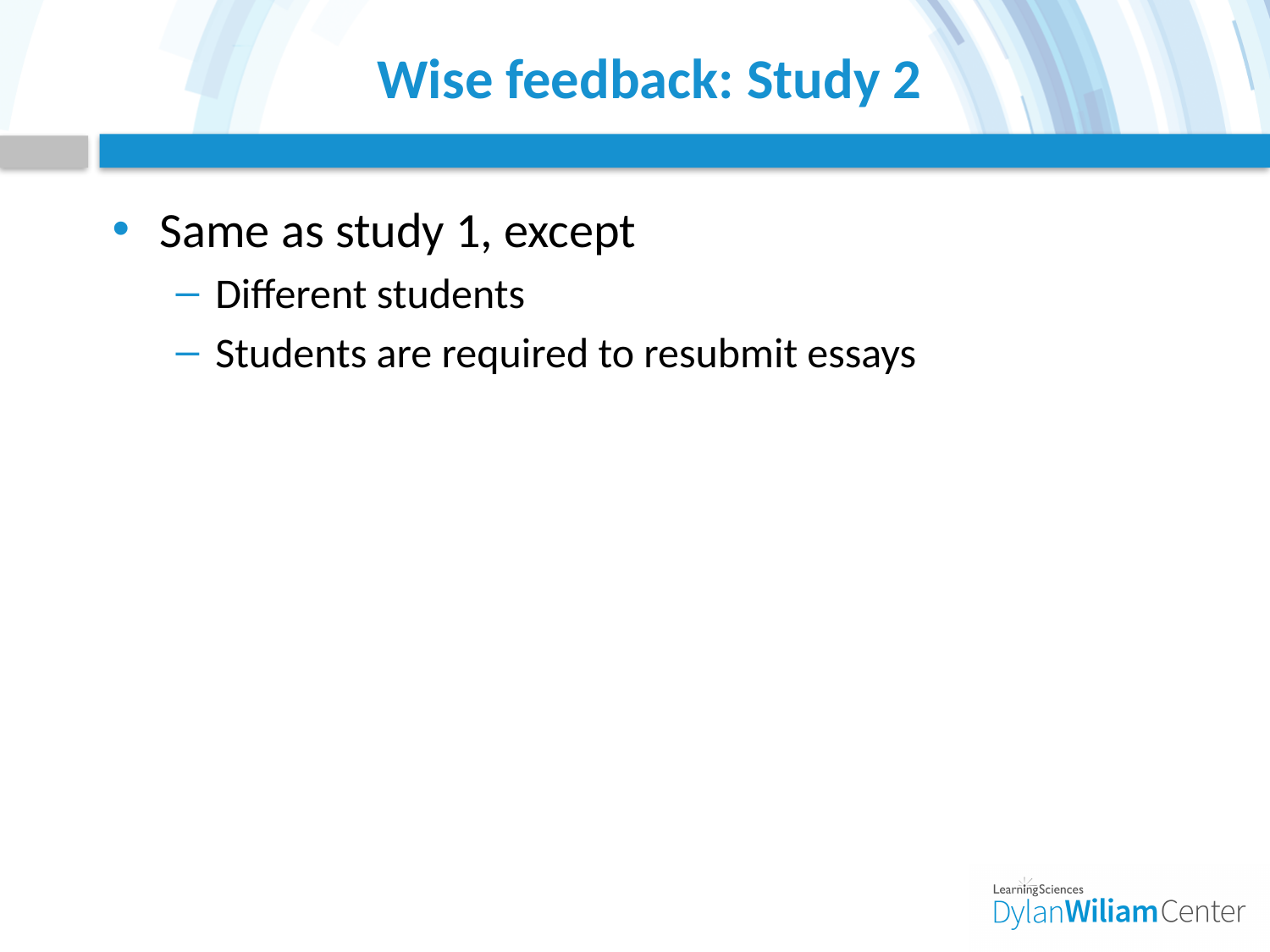

# Wise feedback: Study 2
Same as study 1, except
Different students
Students are required to resubmit essays